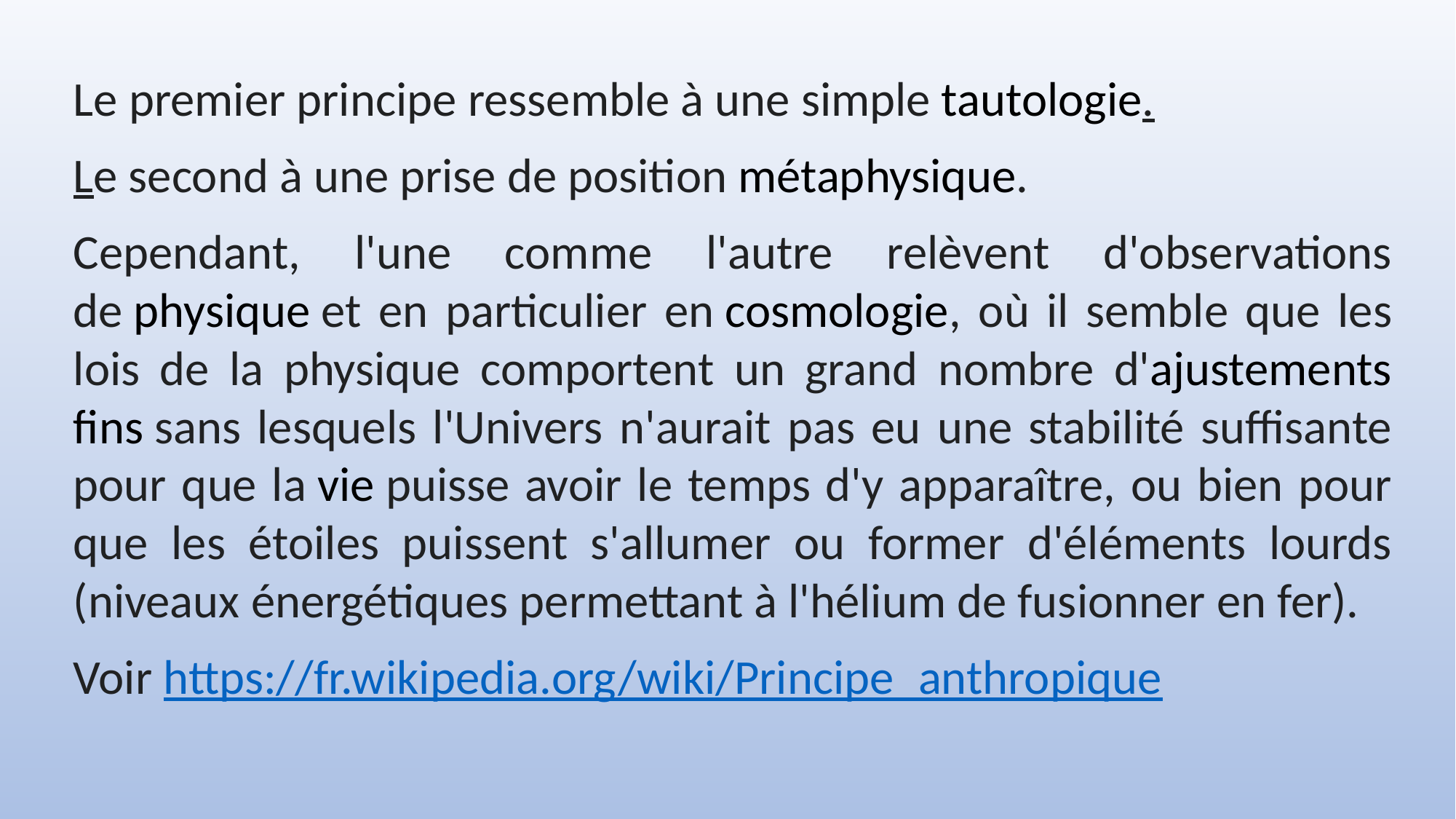

Le premier principe ressemble à une simple tautologie.
Le second à une prise de position métaphysique.
Cependant, l'une comme l'autre relèvent d'observations de physique et en particulier en cosmologie, où il semble que les lois de la physique comportent un grand nombre d'ajustements fins sans lesquels l'Univers n'aurait pas eu une stabilité suffisante pour que la vie puisse avoir le temps d'y apparaître, ou bien pour que les étoiles puissent s'allumer ou former d'éléments lourds (niveaux énergétiques permettant à l'hélium de fusionner en fer).
Voir https://fr.wikipedia.org/wiki/Principe_anthropique